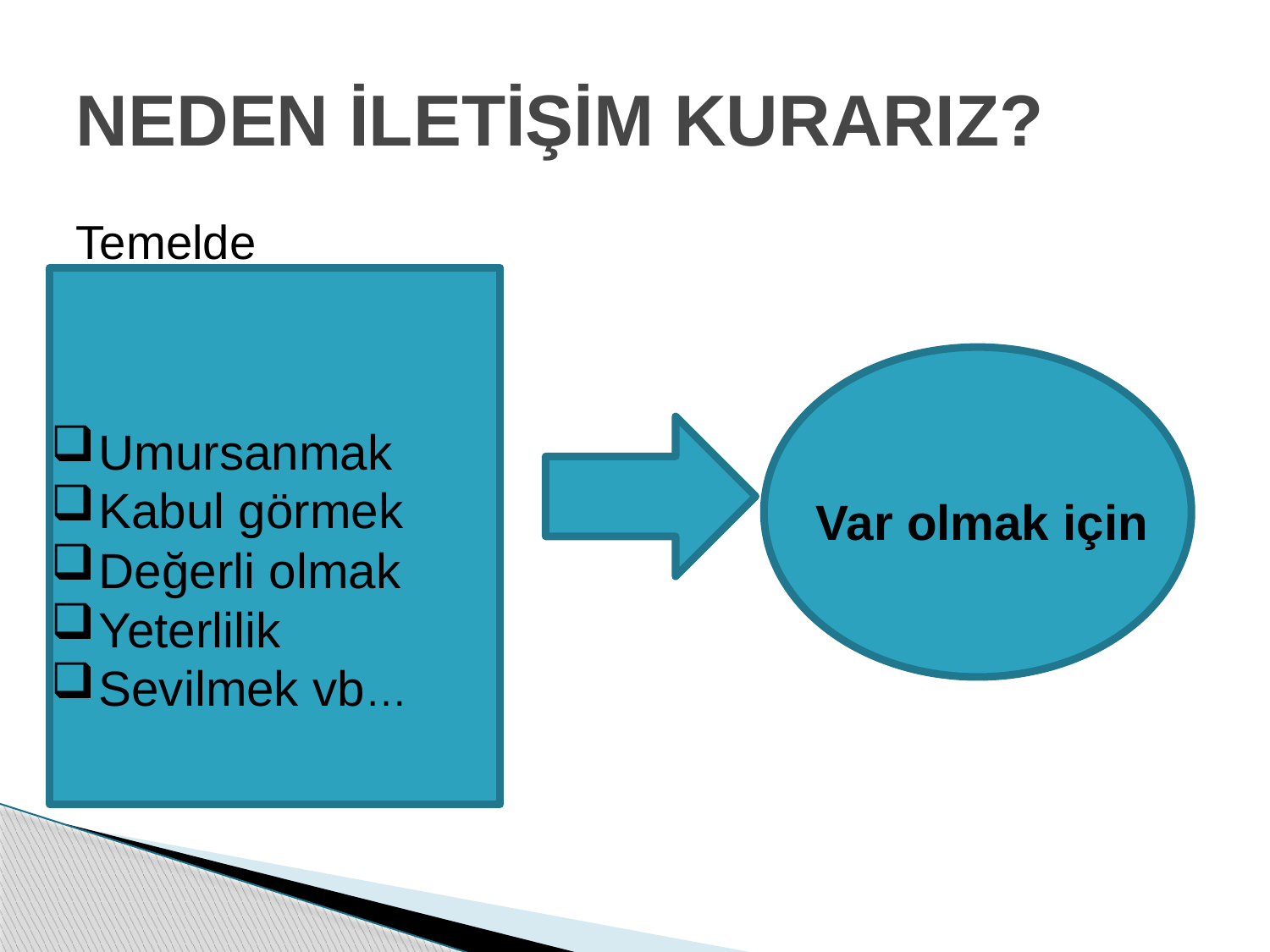

# NEDEN İLETİŞİM KURARIZ?
Temelde

Umursanmak
Kabul görmek
Değerli olmak
Yeterlilik
Sevilmek vb…

Var olmak için